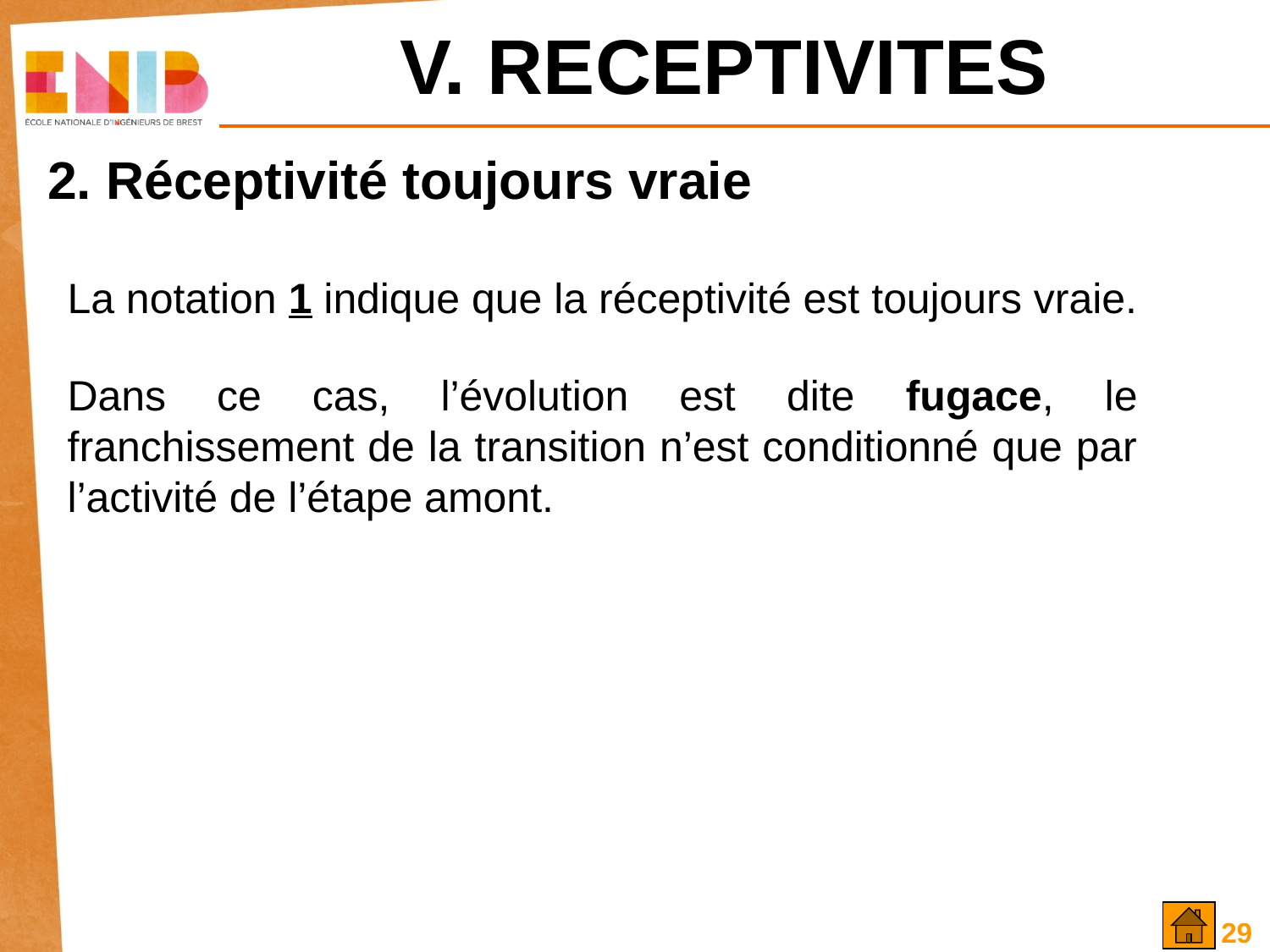

# V. RECEPTIVITES
2. Réceptivité toujours vraie

La notation 1 indique que la réceptivité est toujours vraie.
Dans ce cas, l’évolution est dite fugace, le franchissement de la transition n’est conditionné que par l’activité de l’étape amont.